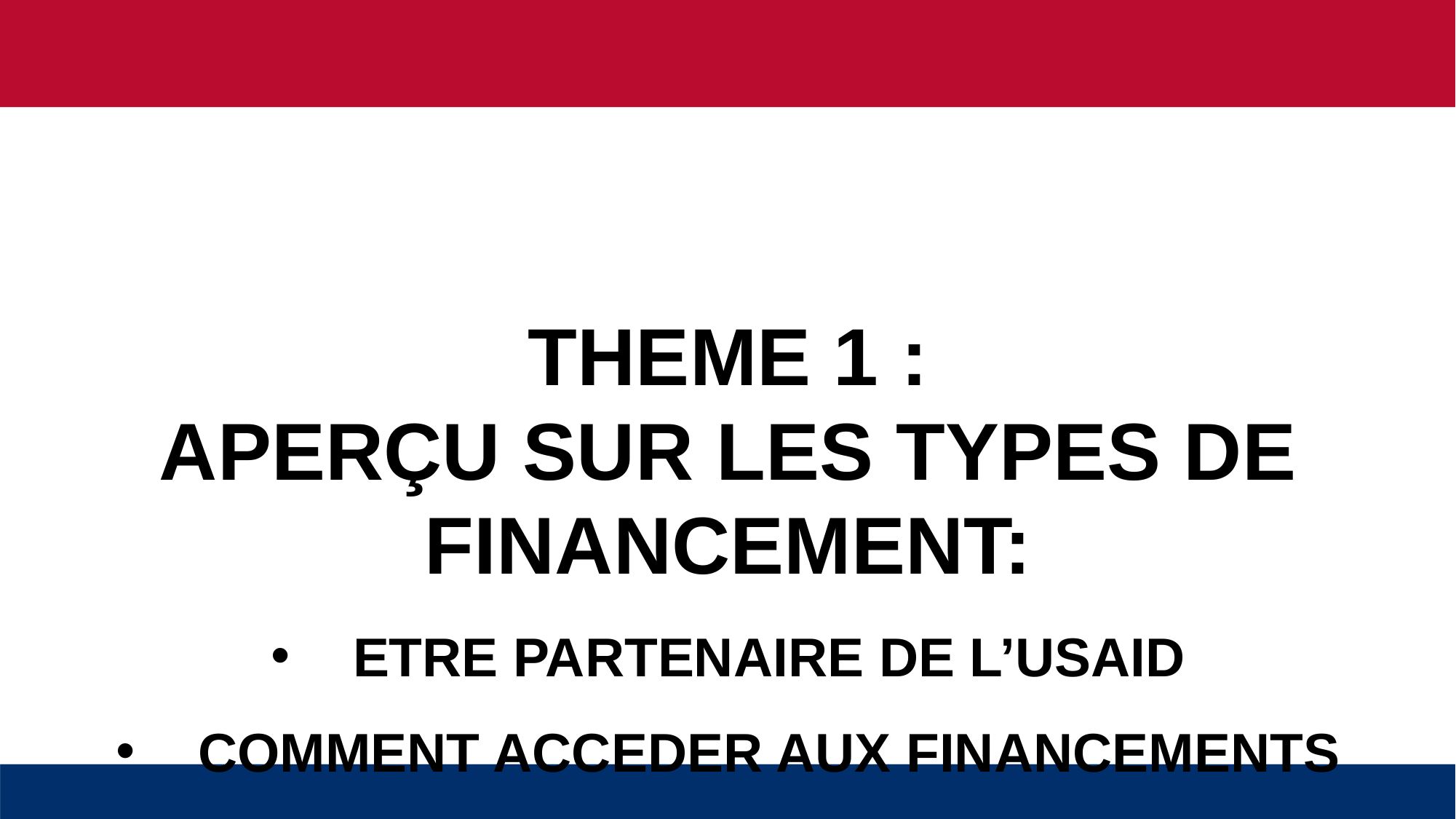

THEME 1 :
APERÇU SUR LES TYPES DE FINANCEMENT:
ETRE PARTENAIRE DE L’USAID
COMMENT ACCEDER AUX FINANCEMENTS